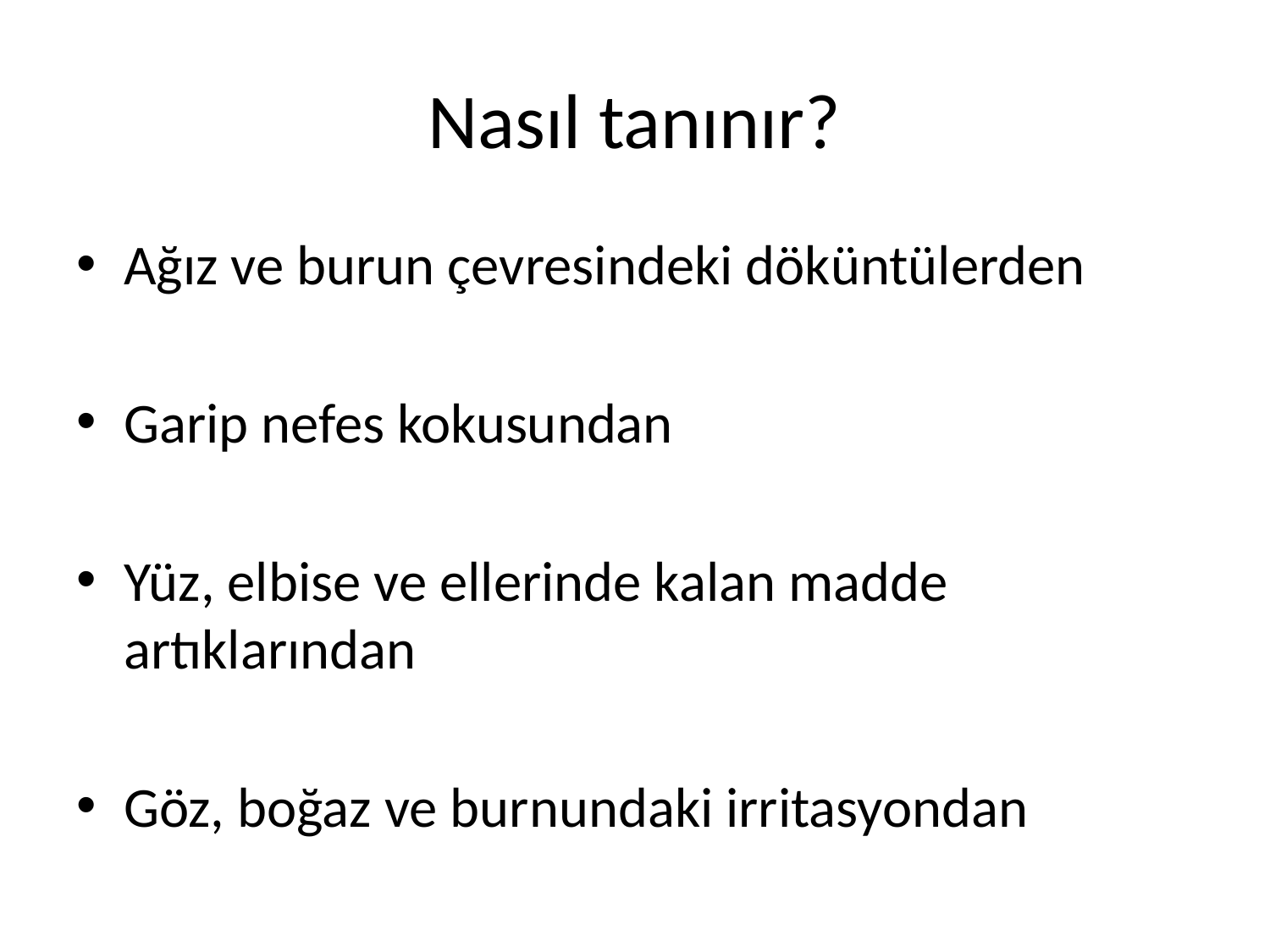

# Nasıl tanınır?
Ağız ve burun çevresindeki döküntülerden

Garip nefes kokusundan

Yüz, elbise ve ellerinde kalan madde artıklarından

Göz, boğaz ve burnundaki irritasyondan